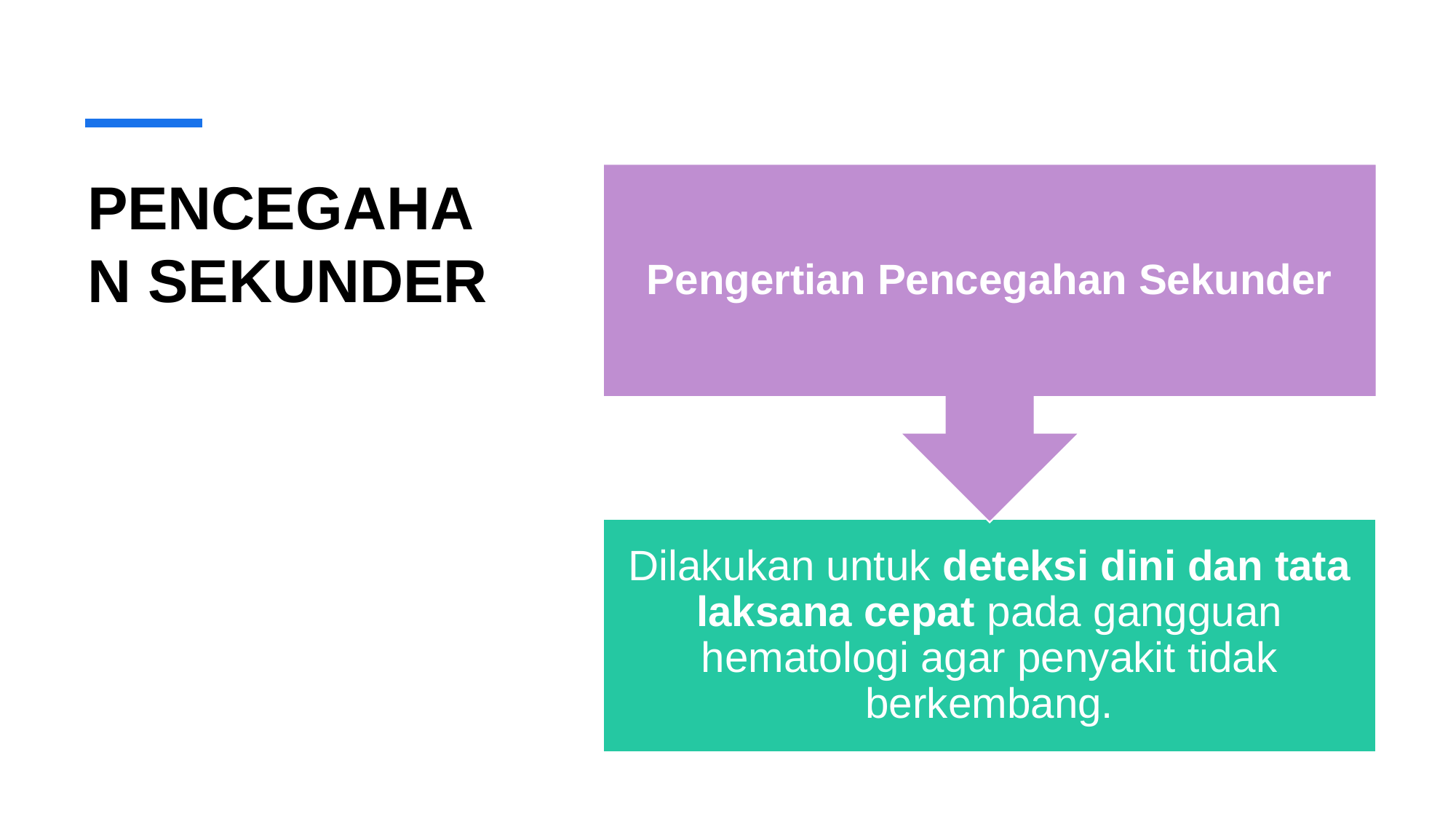

# PENCEGAHAN SEKUNDER
Dilakukan untuk deteksi dini dan tata laksana cepat pada gangguan hematologi agar penyakit tidak berkembang.
Pengertian Pencegahan Sekunder